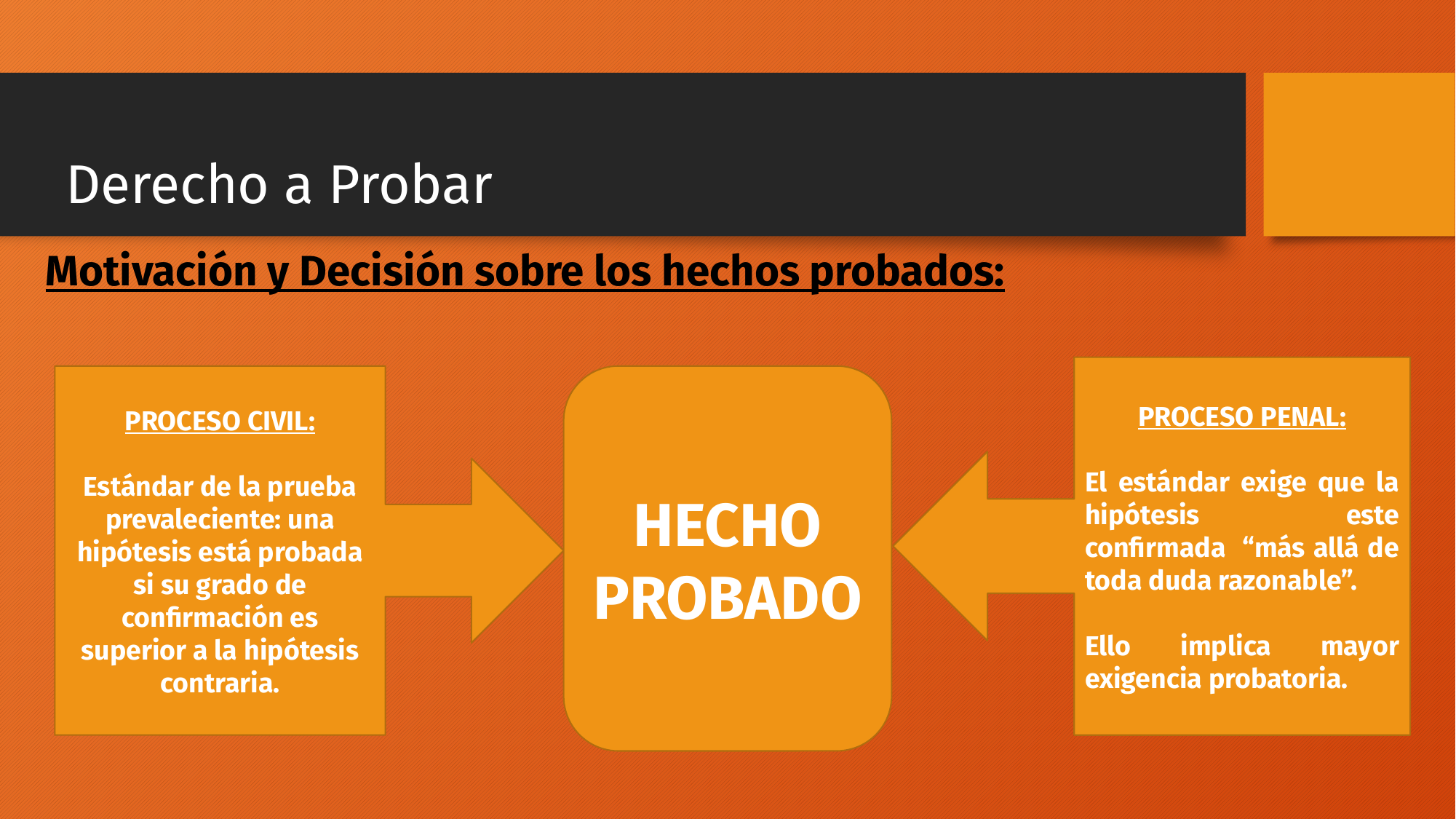

# Derecho a Probar
Motivación y Decisión sobre los hechos probados:
PROCESO PENAL:

El estándar exige que la hipótesis este confirmada  “más allá de toda duda razonable”.

Ello implica mayor exigencia probatoria.
PROCESO CIVIL:

Estándar de la prueba prevaleciente: una hipótesis está probada si su grado de confirmación es superior a la hipótesis contraria.
HECHO
PROBADO